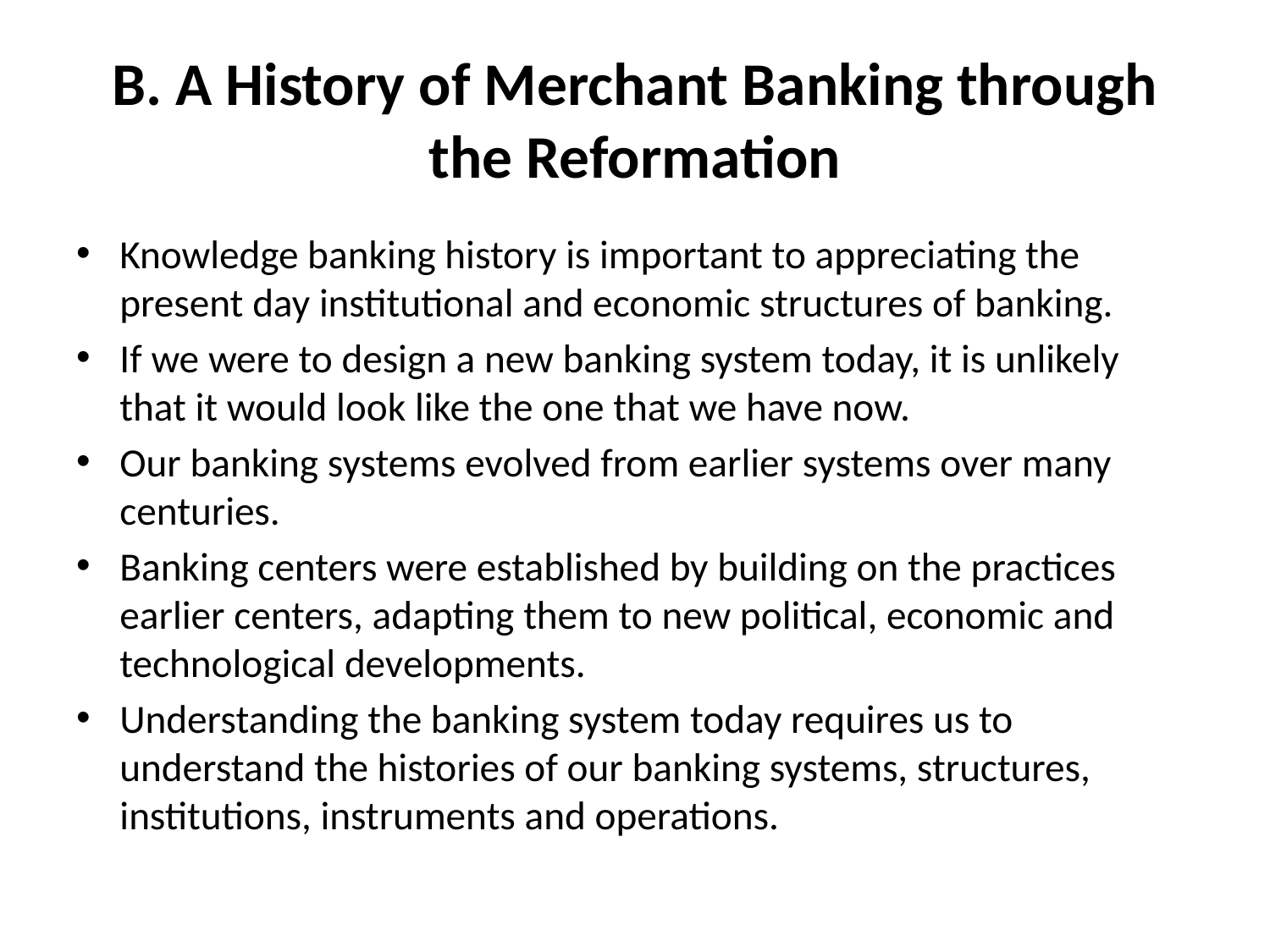

# B. A History of Merchant Banking through the Reformation
Knowledge banking history is important to appreciating the present day institutional and economic structures of banking.
If we were to design a new banking system today, it is unlikely that it would look like the one that we have now.
Our banking systems evolved from earlier systems over many centuries.
Banking centers were established by building on the practices  earlier centers, adapting them to new political, economic and technological developments.
Understanding the banking system today requires us to understand the histories of our banking systems, structures, institutions, instruments and operations.